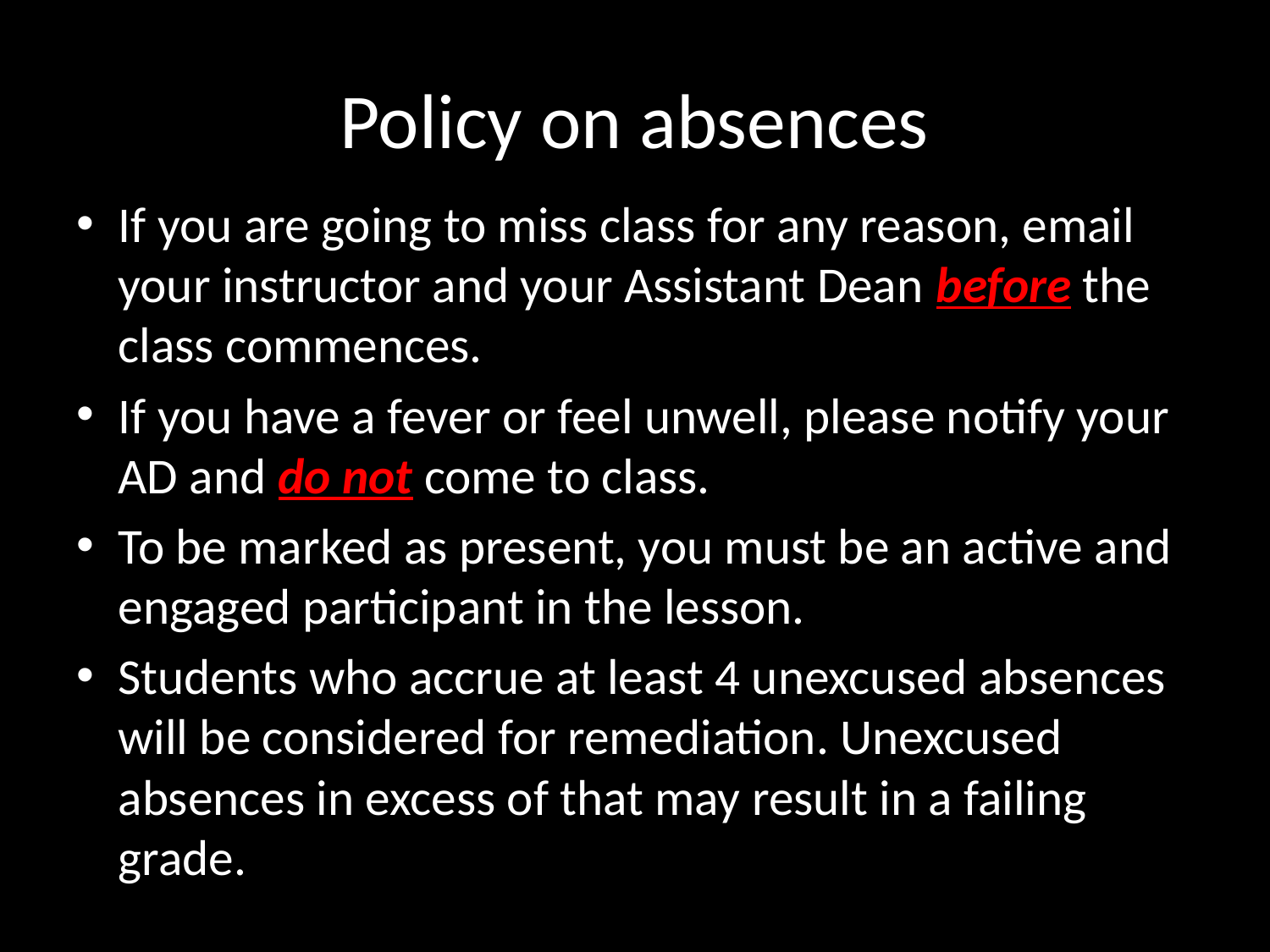

Policy on absences
If you are going to miss class for any reason, email your instructor and your Assistant Dean before the class commences.
If you have a fever or feel unwell, please notify your AD and do not come to class.
To be marked as present, you must be an active and engaged participant in the lesson.
Students who accrue at least 4 unexcused absences will be considered for remediation. Unexcused absences in excess of that may result in a failing grade.